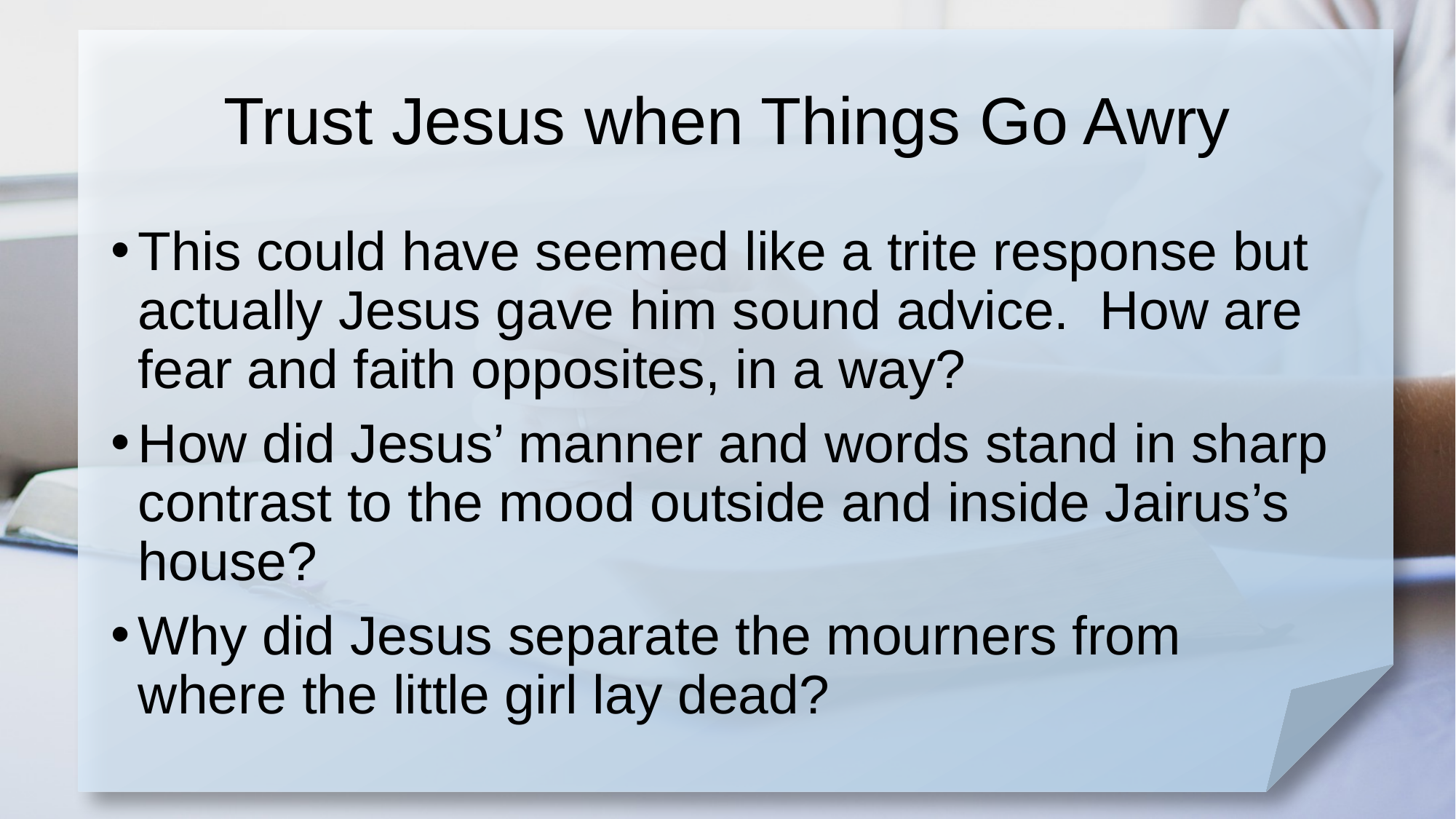

# Trust Jesus when Things Go Awry
This could have seemed like a trite response but actually Jesus gave him sound advice.  How are fear and faith opposites, in a way?
How did Jesus’ manner and words stand in sharp contrast to the mood outside and inside Jairus’s house?
Why did Jesus separate the mourners from where the little girl lay dead?